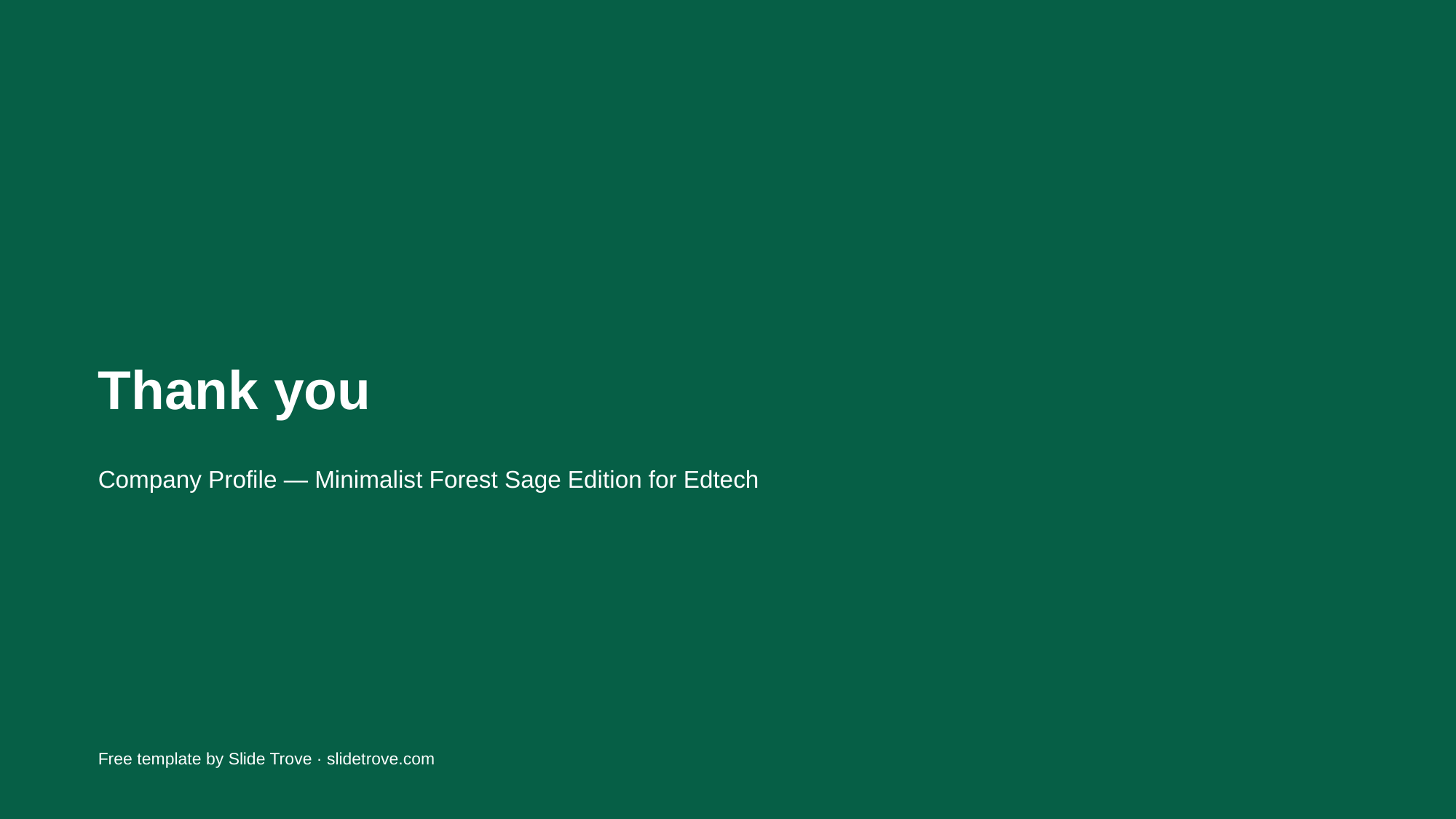

Thank you
Company Profile — Minimalist Forest Sage Edition for Edtech
Free template by Slide Trove · slidetrove.com